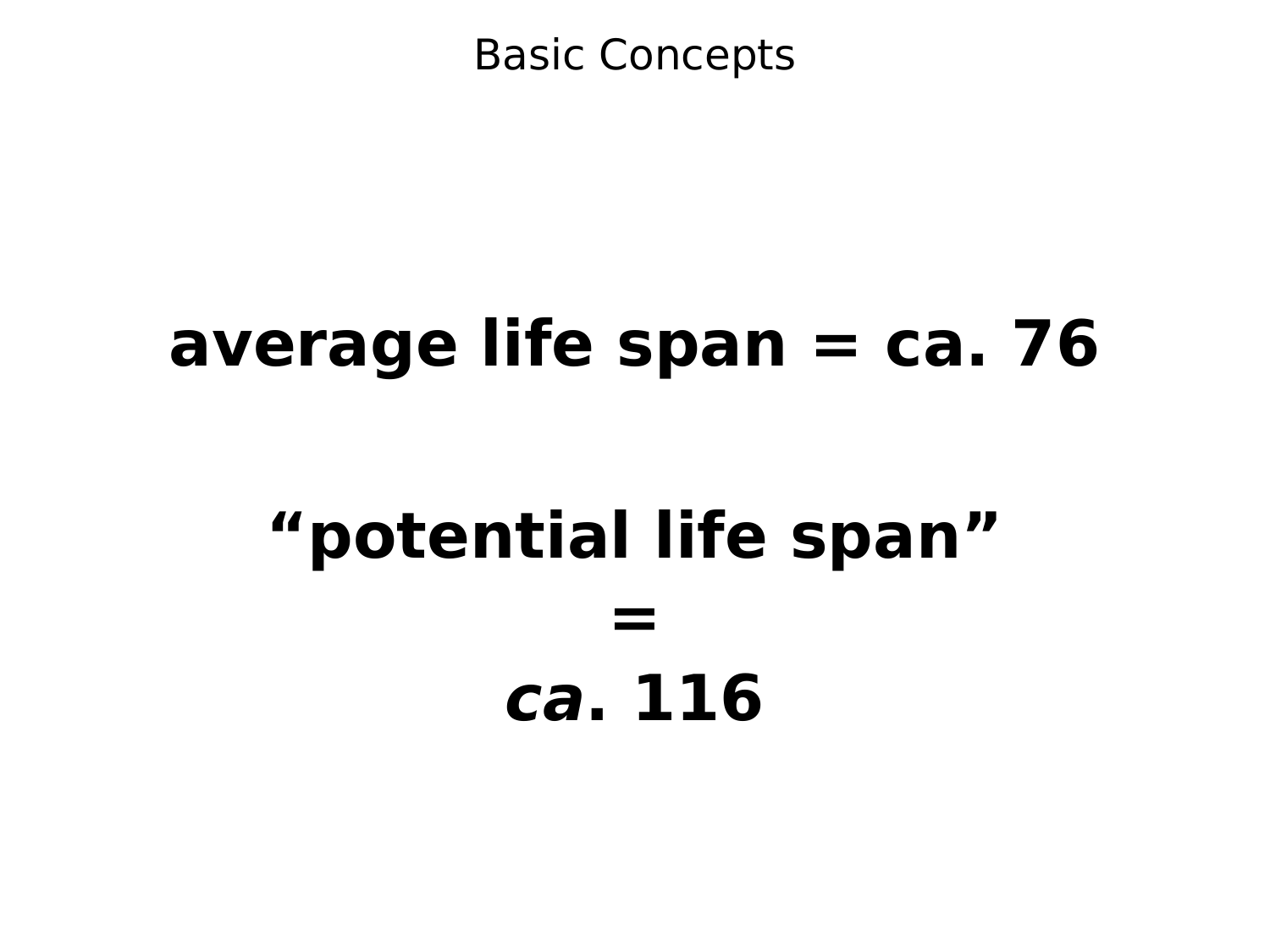

# Basic Concepts
average life span = ca. 76
“potential life span”
=
ca. 116